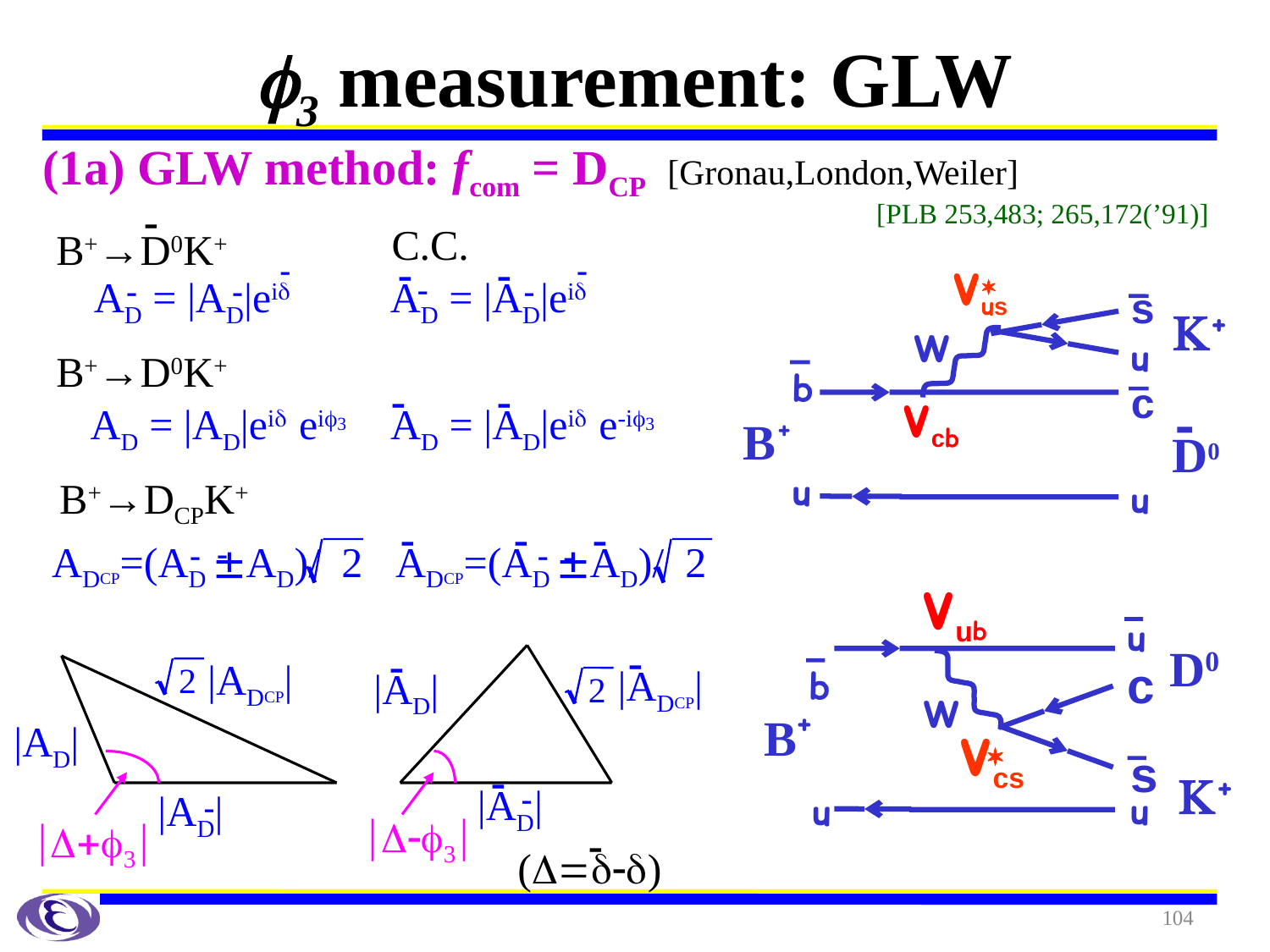

# φ3 measurement: GLW
(1a) GLW method: fcom = DCP  [Gronau,London,Weiler]
[PLB 253,483; 265,172(’91)]
−
C.C.
B+→D0K+
−
−
−
−
Vus
∗
s

Κ+

W
u

b

c

Vcb
−

+

B
D0
u
u

AD = |AD|eiδ
AD = |AD|eiδ
−
−
−
−
B+→D0K+
−
−
AD = |AD|eiδ eiφ3
AD = |AD|eiδ e-iφ3
B+→DCPK+
−
−
−
ADCP=(AD ±AD)/  2
−
ADCP=(AD ±AD)/  2
−
−
−

Vub
u

D0

c
b

W
+

B

Vcs
∗
s

Κ+
u
u

−
|ADCP|
−

|ADCP|
2

|AD|
2

|AD|

−

|AD|
−
|AD|

−

|Δ−φ3|
|Δ+φ3|
−
(Δ=δ−δ)
104